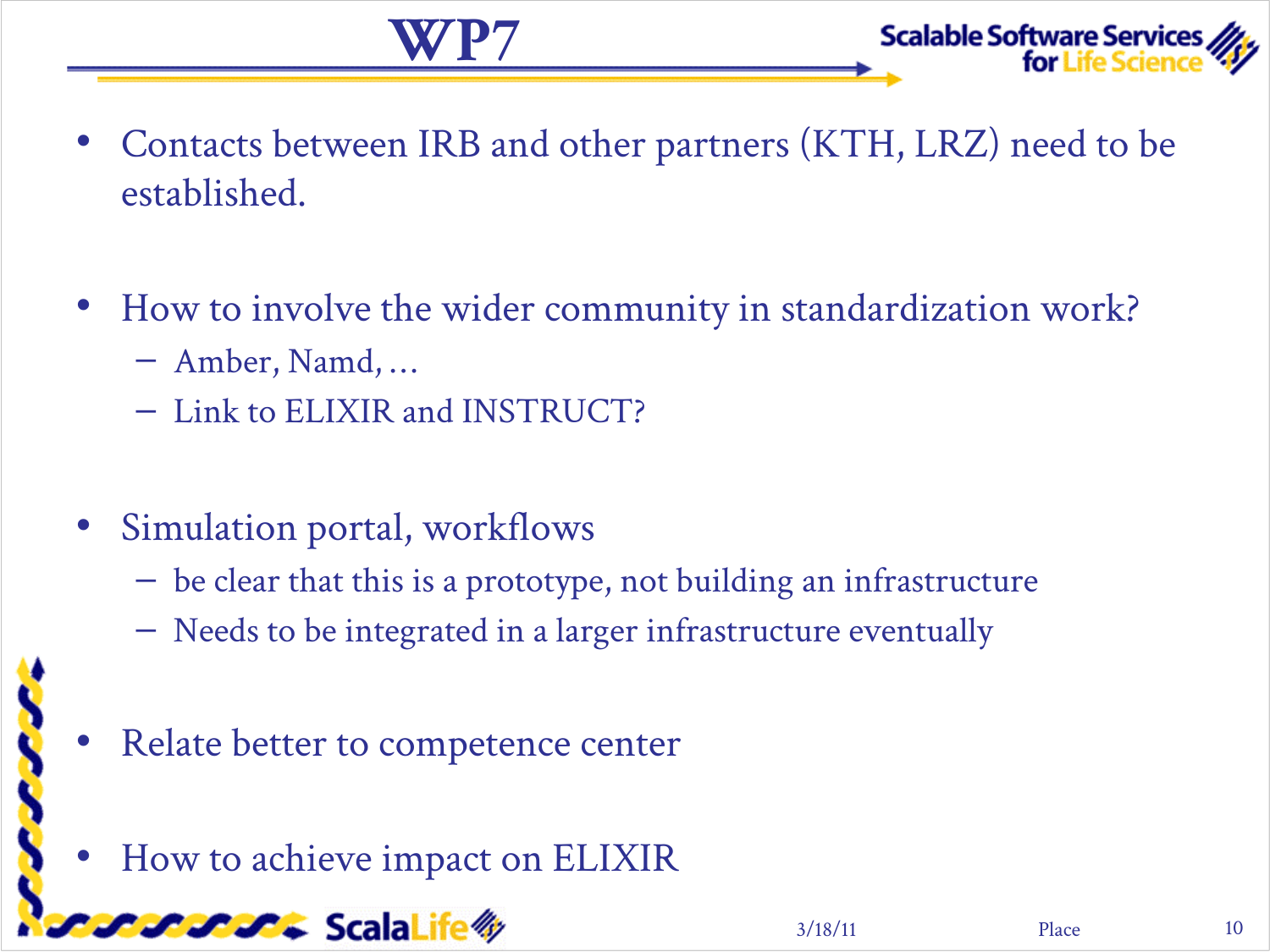

# WP7
Contacts between IRB and other partners (KTH, LRZ) need to be established.

How to involve the wider community in standardization work?
Amber, Namd, …
Link to ELIXIR and INSTRUCT?

Simulation portal, workflows
be clear that this is a prototype, not building an infrastructure
Needs to be integrated in a larger infrastructure eventually

Relate better to competence center

How to achieve impact on ELIXIR

10
3/18/11
Place